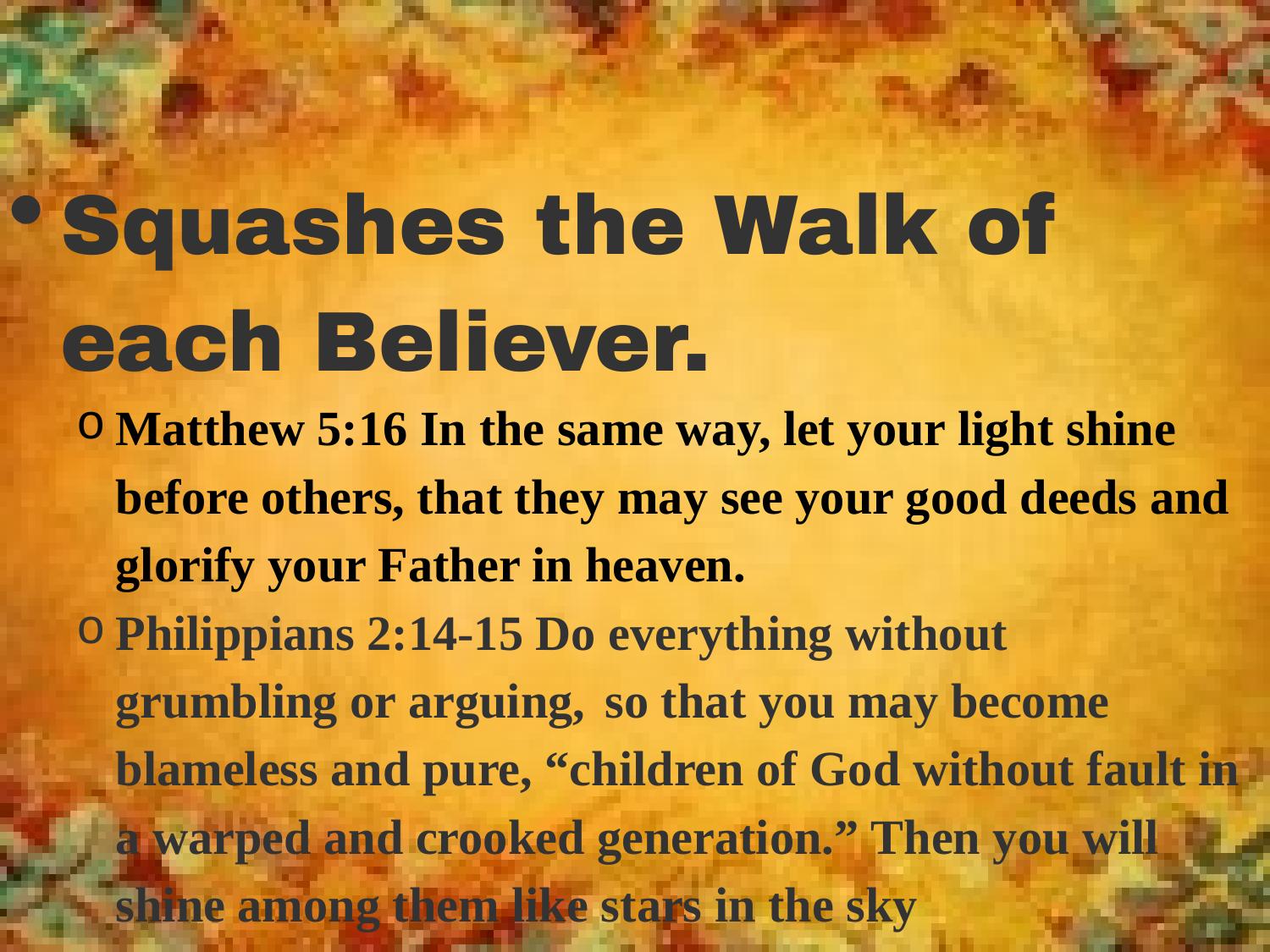

Squashes the Walk of each Believer.
Matthew 5:16 In the same way, let your light shine before others, that they may see your good deeds and glorify your Father in heaven.
Philippians 2:14-15 Do everything without grumbling or arguing,  so that you may become blameless and pure, “children of God without fault in a warped and crooked generation.” Then you will shine among them like stars in the sky